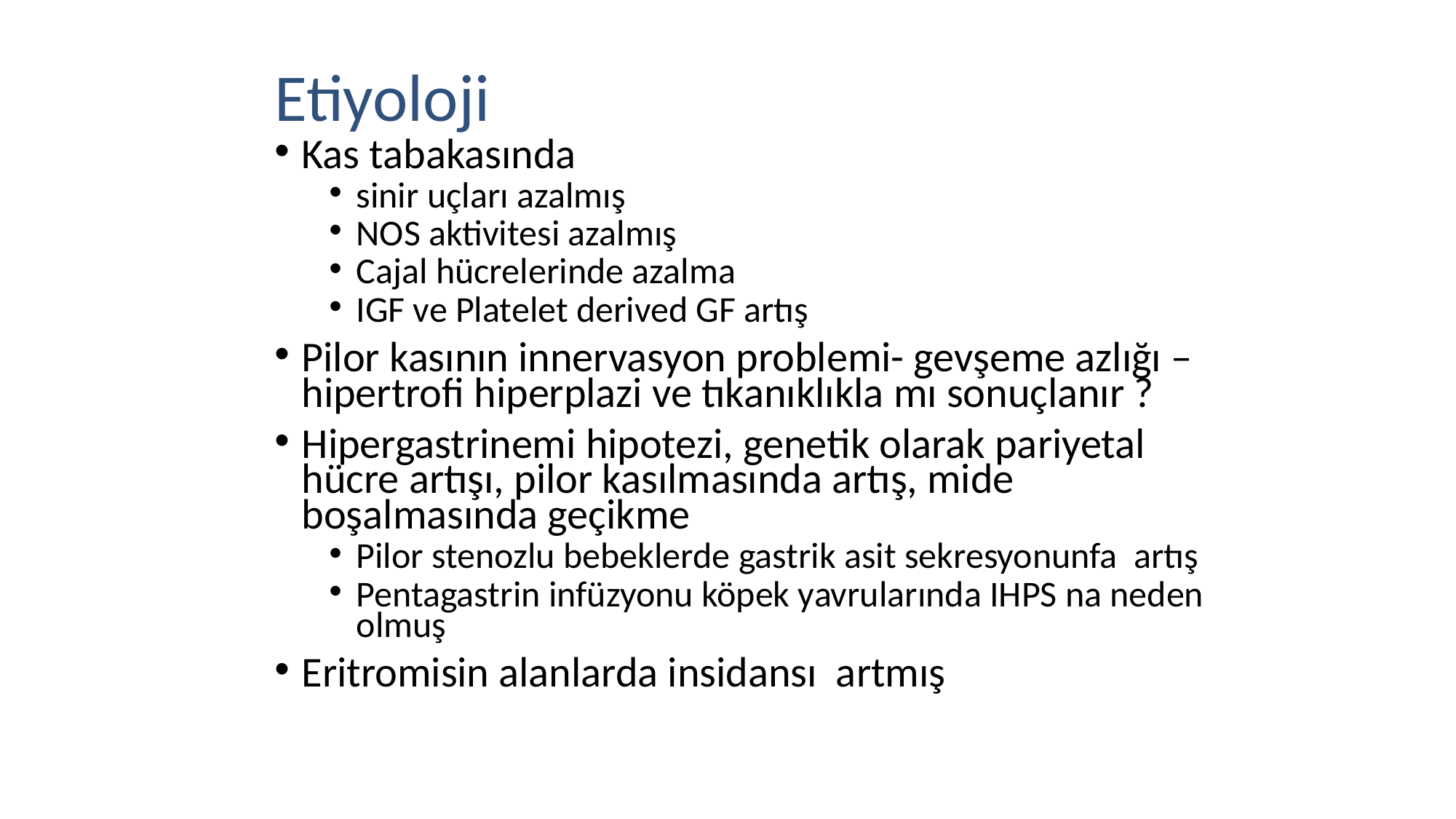

# Etiyoloji
Kas tabakasında
sinir uçları azalmış
NOS aktivitesi azalmış
Cajal hücrelerinde azalma
IGF ve Platelet derived GF artış
Pilor kasının innervasyon problemi- gevşeme azlığı – hipertrofi hiperplazi ve tıkanıklıkla mı sonuçlanır ?
Hipergastrinemi hipotezi, genetik olarak pariyetal hücre artışı, pilor kasılmasında artış, mide boşalmasında geçikme
Pilor stenozlu bebeklerde gastrik asit sekresyonunfa  artış
Pentagastrin infüzyonu köpek yavrularında IHPS na neden olmuş
Eritromisin alanlarda insidansı  artmış